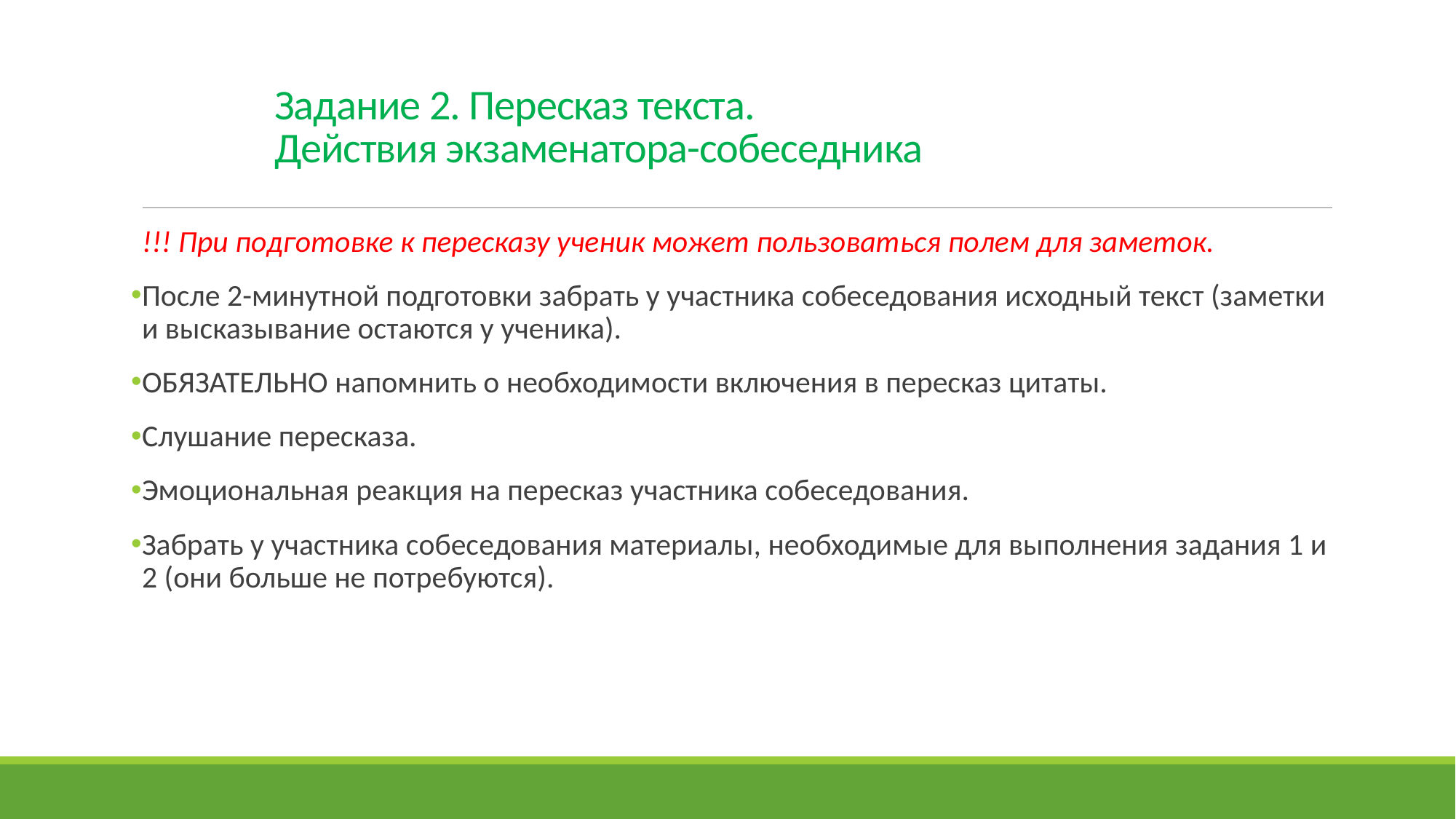

# Задание 2. Пересказ текста. Действия экзаменатора-собеседника
!!! При подготовке к пересказу ученик может пользоваться полем для заметок.
После 2-минутной подготовки забрать у участника собеседования исходный текст (заметки и высказывание остаются у ученика).
ОБЯЗАТЕЛЬНО напомнить о необходимости включения в пересказ цитаты.
Слушание пересказа.
Эмоциональная реакция на пересказ участника собеседования.
Забрать у участника собеседования материалы, необходимые для выполнения задания 1 и 2 (они больше не потребуются).